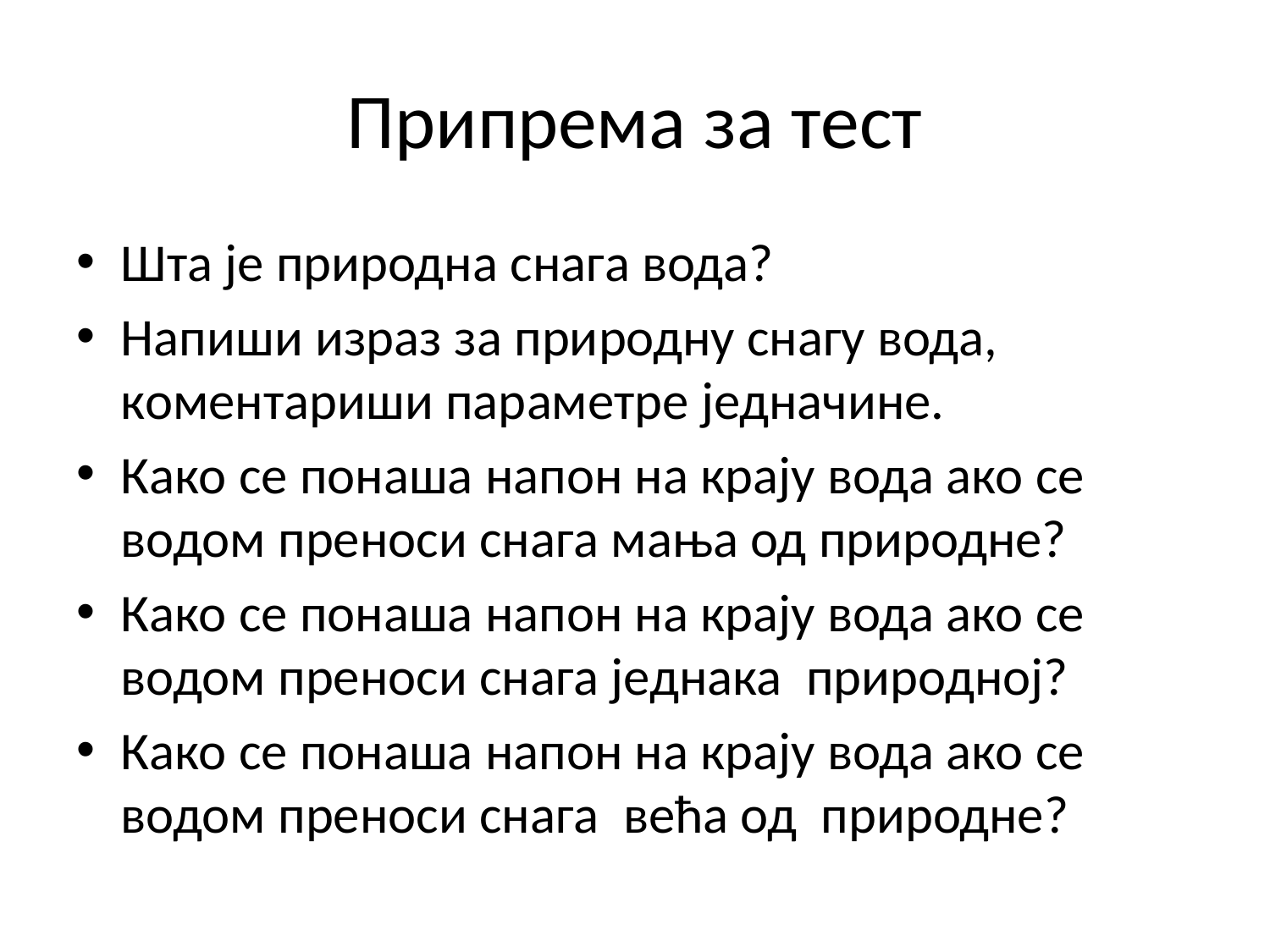

# Припрема за тест
Шта је природна снага вода?
Напиши израз за природну снагу вода, коментариши параметре једначине.
Како се понаша напон на крају вода ако се водом преноси снага мања од природне?
Како се понаша напон на крају вода ако се водом преноси снага једнака  природној?
Како се понаша напон на крају вода ако се водом преноси снага  већа од  природне?